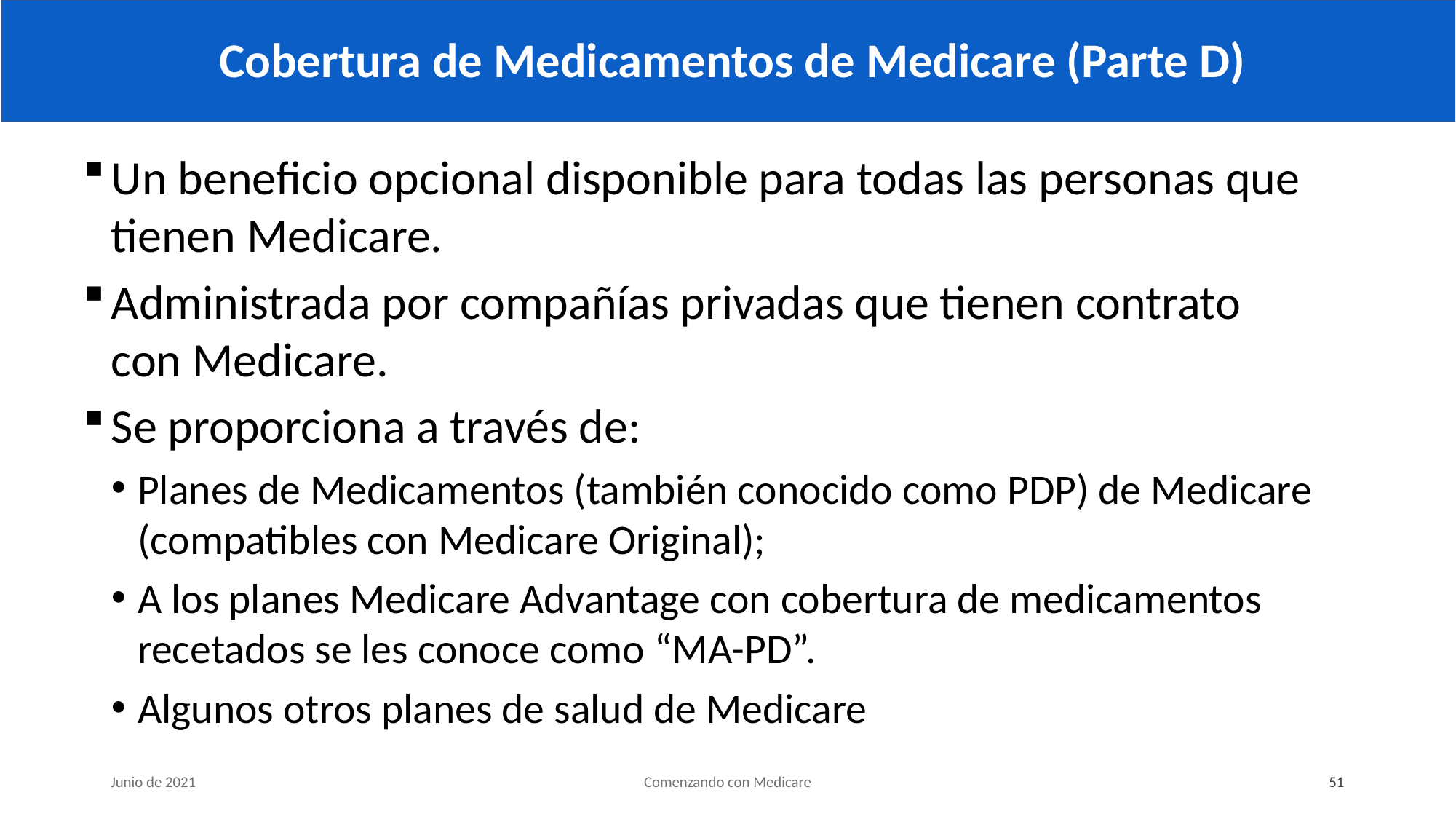

# Cobertura de Medicamentos de Medicare (Parte D)
Un beneficio opcional disponible para todas las personas que tienen Medicare.
Administrada por compañías privadas que tienen contrato
con Medicare.
Se proporciona a través de:
Planes de Medicamentos (también conocido como PDP) de Medicare (compatibles con Medicare Original);
A los planes Medicare Advantage con cobertura de medicamentos recetados se les conoce como “MA-PD”.
Algunos otros planes de salud de Medicare
Junio de 2021
Comenzando con Medicare